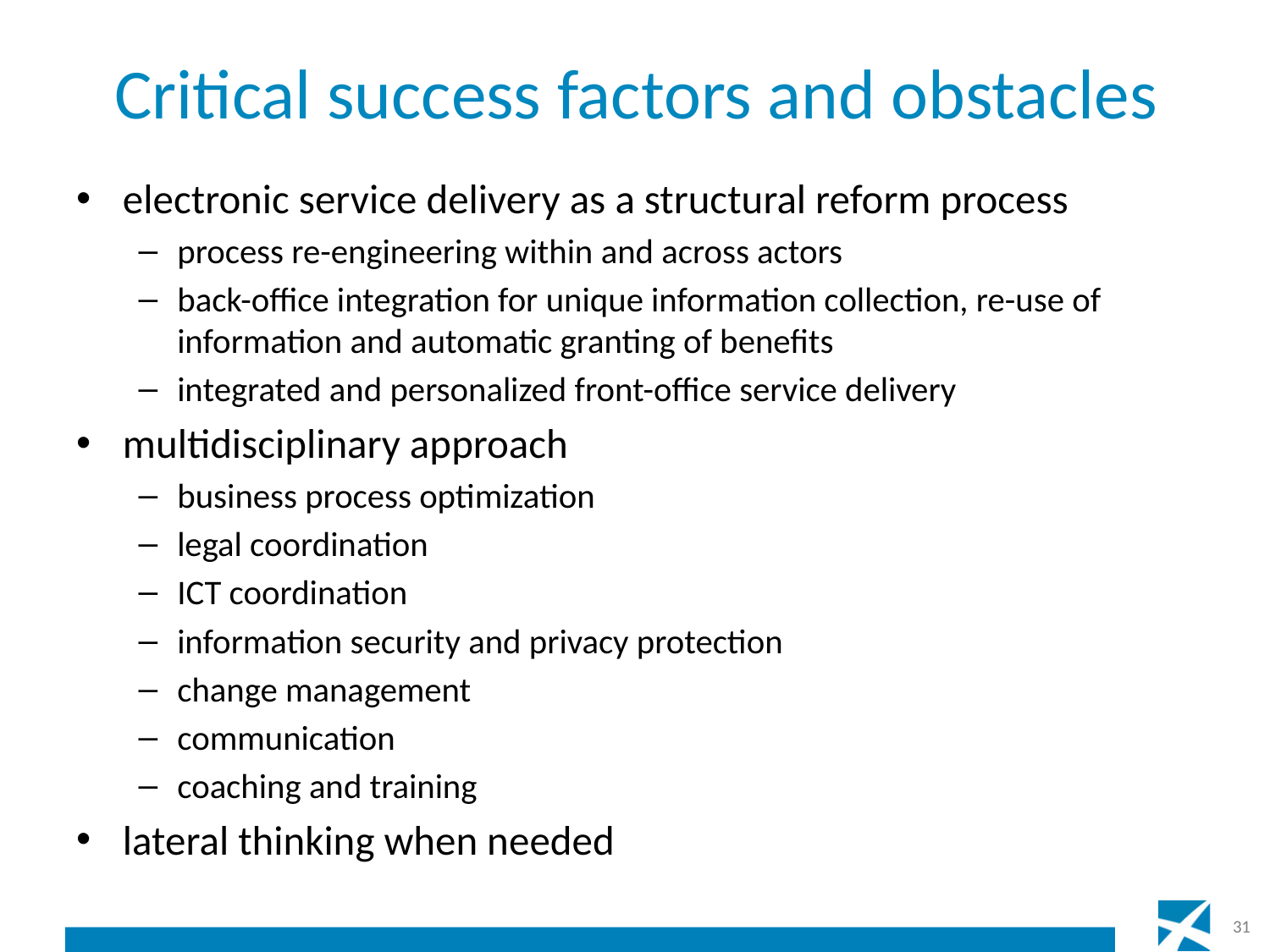

# Critical success factors and obstacles
electronic service delivery as a structural reform process
process re-engineering within and across actors
back-office integration for unique information collection, re-use of information and automatic granting of benefits
integrated and personalized front-office service delivery
multidisciplinary approach
business process optimization
legal coordination
ICT coordination
information security and privacy protection
change management
communication
coaching and training
lateral thinking when needed

31